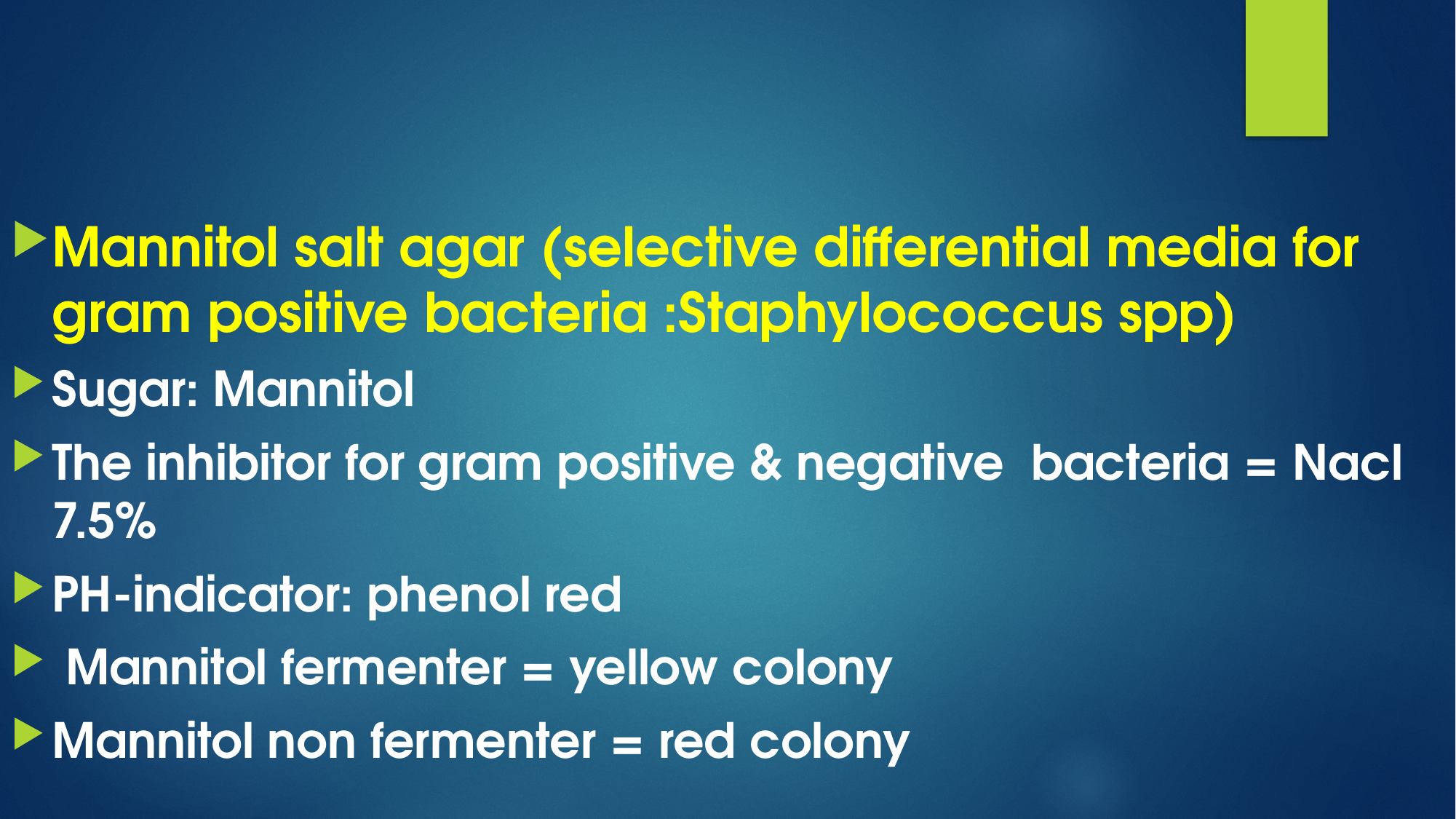

Mannitol salt agar (selective differential media for gram positive bacteria :Staphylococcus spp)
Sugar: Mannitol
The inhibitor for gram positive & negative  bacteria = Nacl 7.5%
PH-indicator: phenol red
 Mannitol fermenter = yellow colony
Mannitol non fermenter = red colony